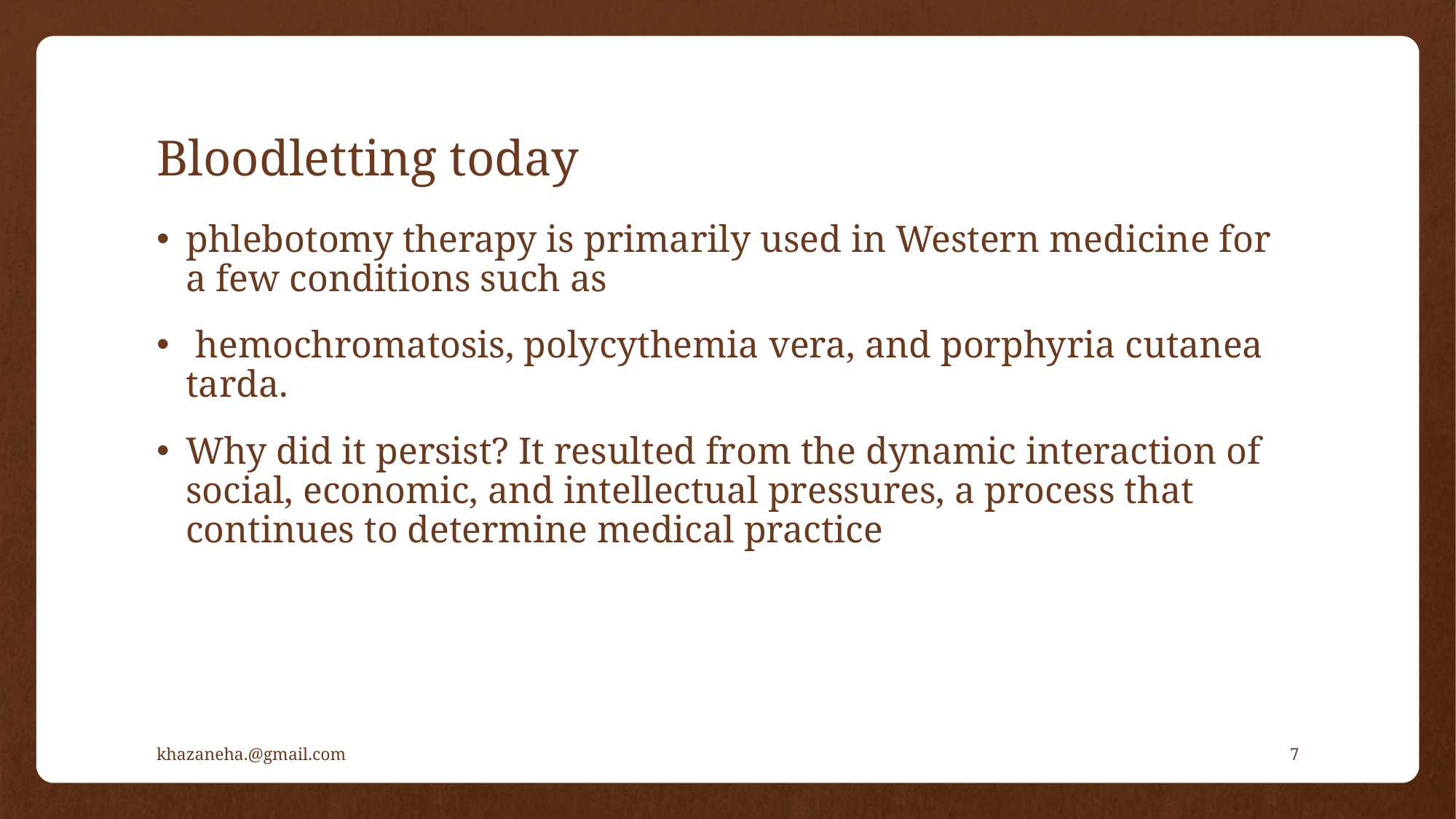

# Bloodletting today
phlebotomy therapy is primarily used in Western medicine for a few conditions such as
 hemochromatosis, polycythemia vera, and porphyria cutanea tarda.
Why did it persist? It resulted from the dynamic interaction of social, economic, and intellectual pressures, a process that continues to determine medical practice
khazaneha.@gmail.com
7